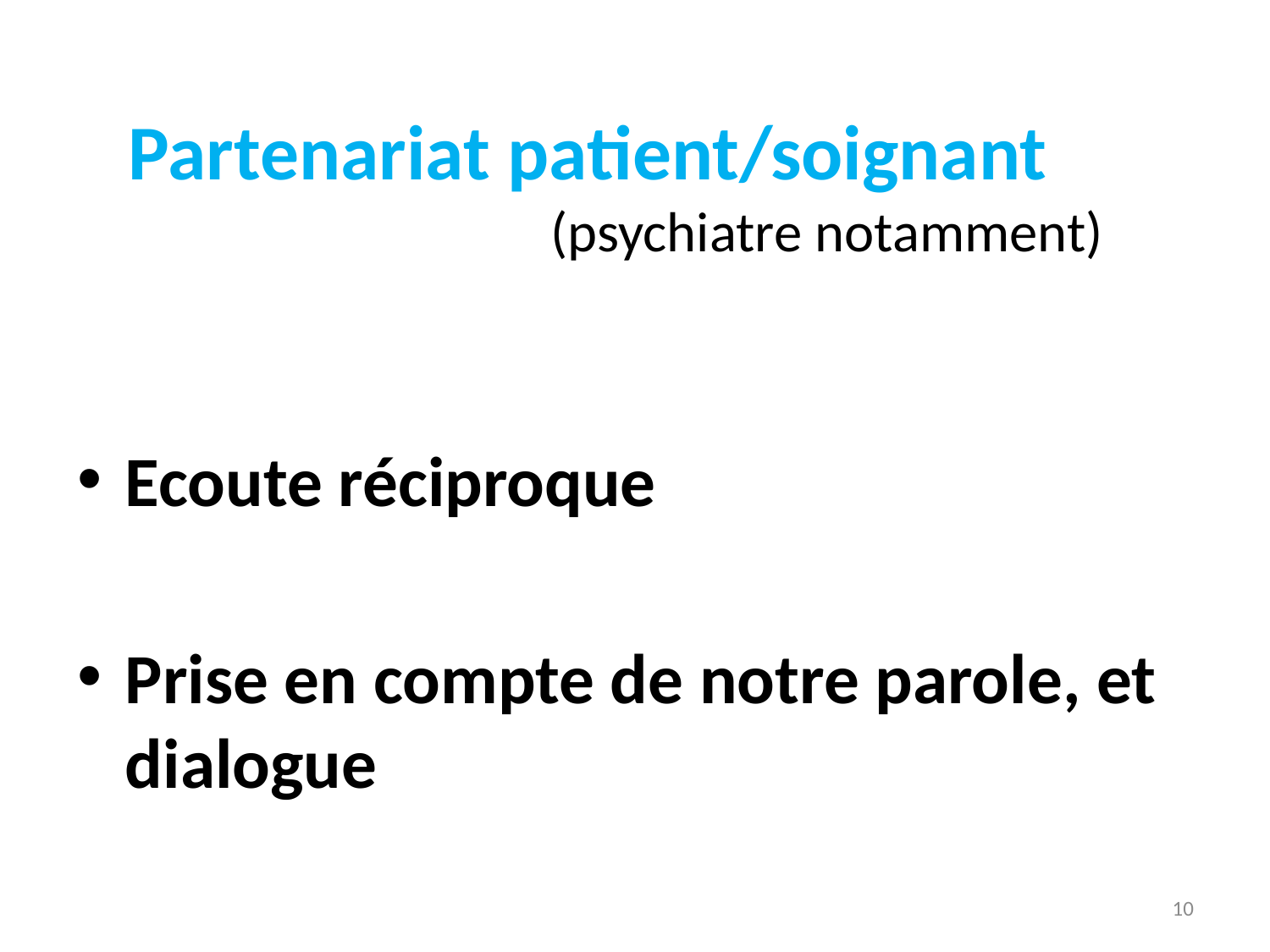

Partenariat patient/soignant				(psychiatre notamment)

Ecoute réciproque

Prise en compte de notre parole, et dialogue

10